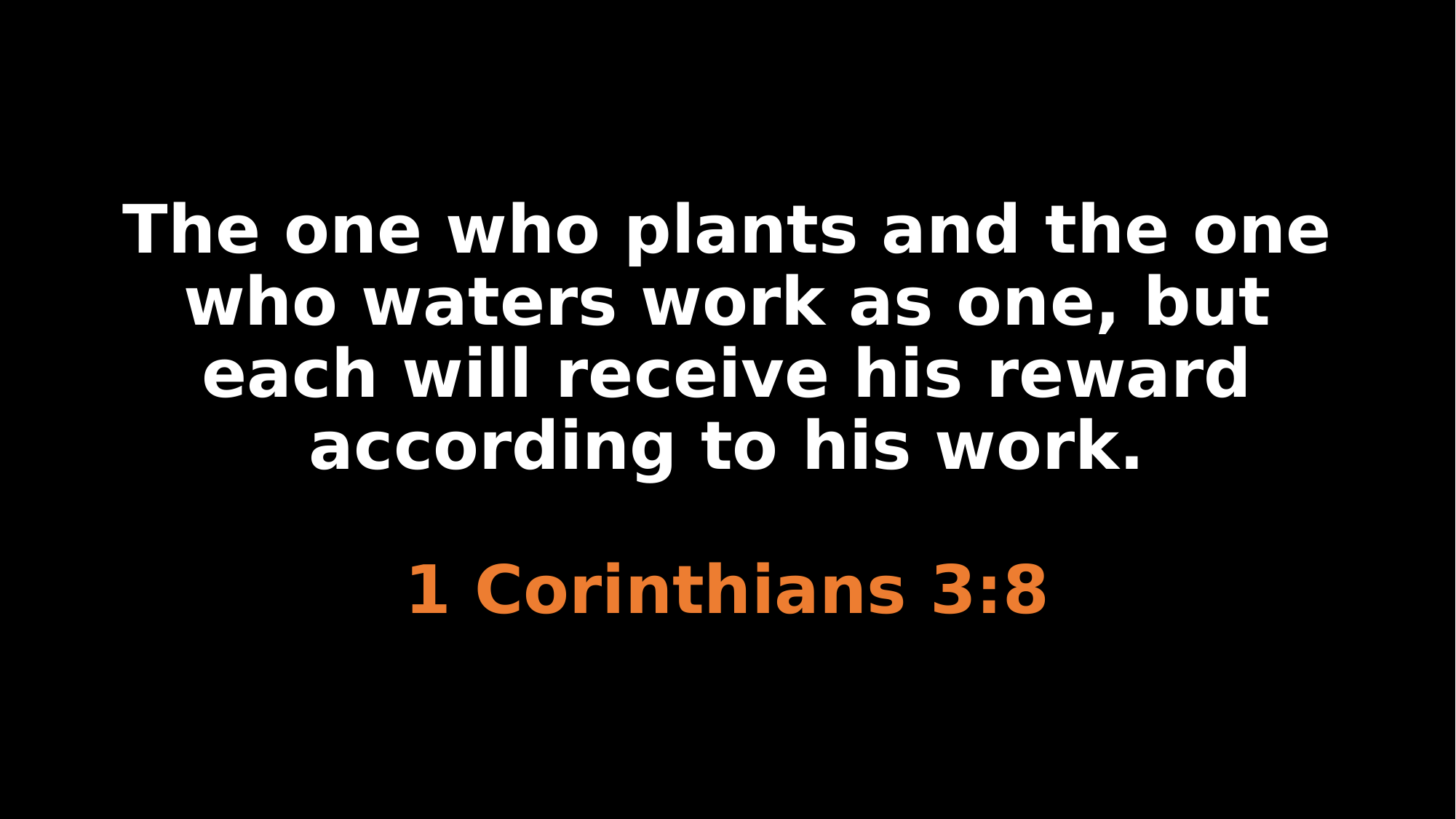

# The one who plants and the one who waters work as one, but each will receive his reward according to his work. 1 Corinthians 3:8